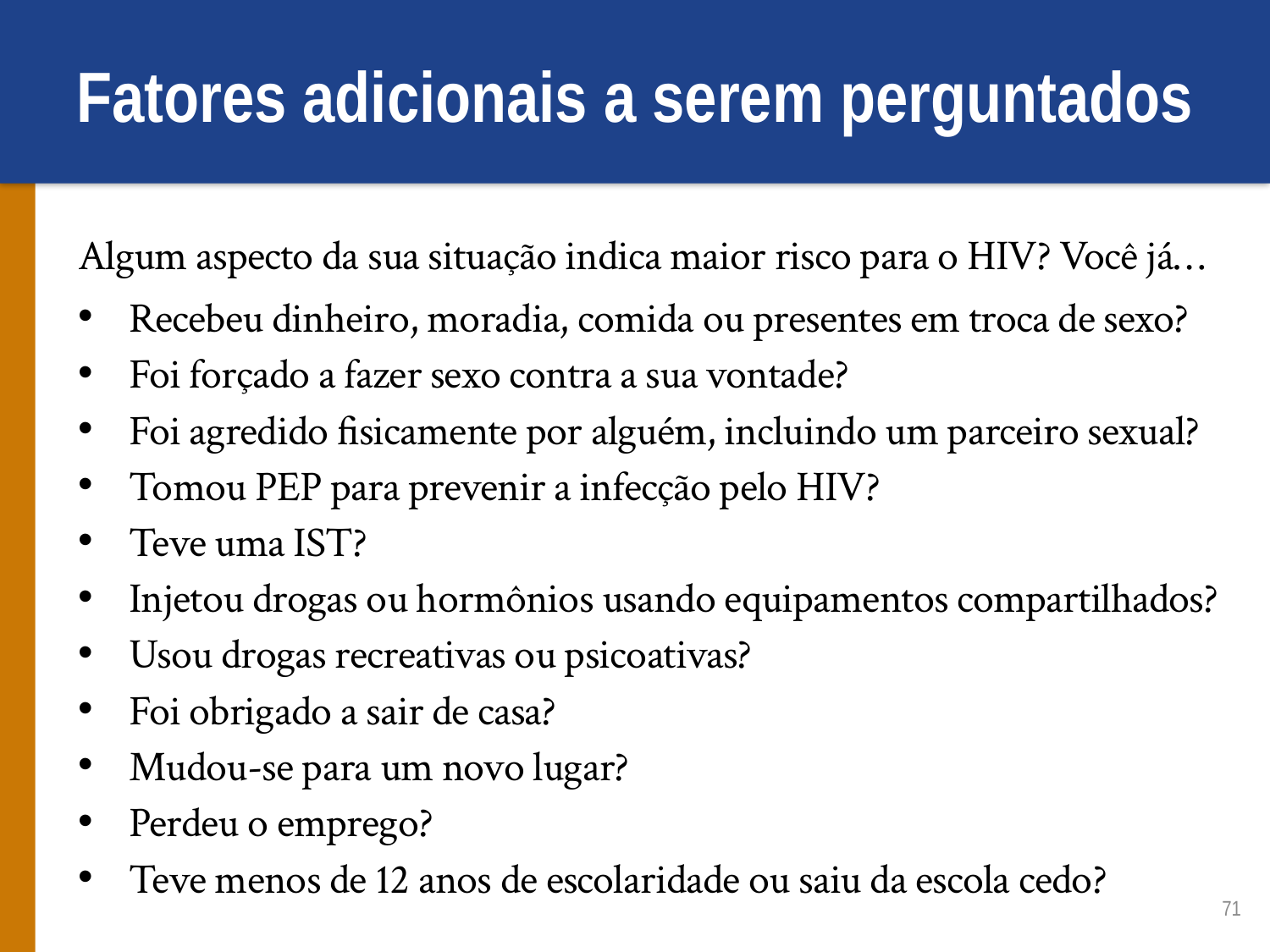

# Fatores adicionais a serem perguntados
Algum aspecto da sua situação indica maior risco para o HIV? Você já…
Recebeu dinheiro, moradia, comida ou presentes em troca de sexo?
Foi forçado a fazer sexo contra a sua vontade?
Foi agredido fisicamente por alguém, incluindo um parceiro sexual?
Tomou PEP para prevenir a infecção pelo HIV?
Teve uma IST?
Injetou drogas ou hormônios usando equipamentos compartilhados?
Usou drogas recreativas ou psicoativas?
Foi obrigado a sair de casa?
Mudou-se para um novo lugar?
Perdeu o emprego?
Teve menos de 12 anos de escolaridade ou saiu da escola cedo?

71